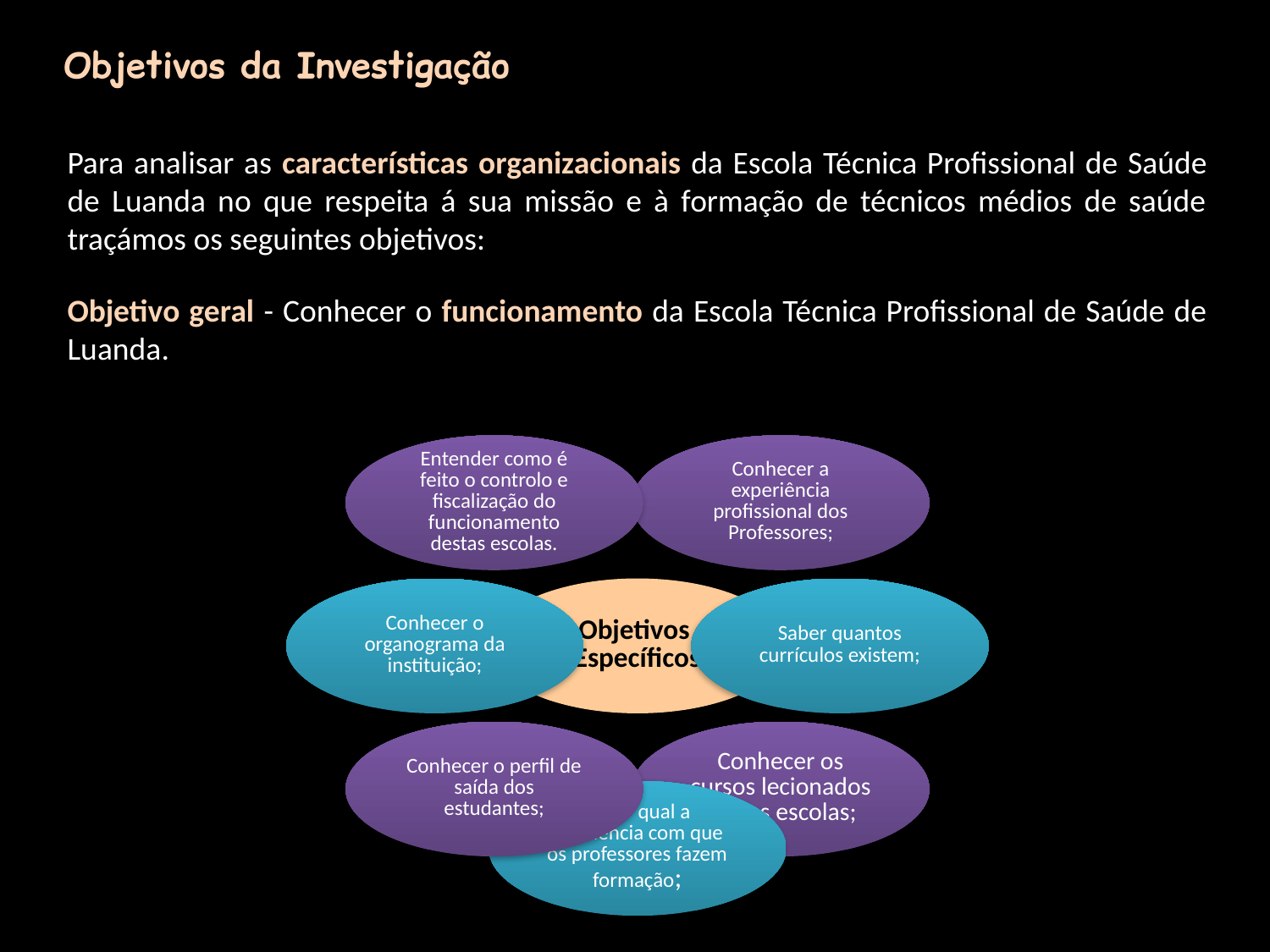

Objetivos da Investigação
Para analisar as características organizacionais da Escola Técnica Profissional de Saúde de Luanda no que respeita á sua missão e à formação de técnicos médios de saúde traçámos os seguintes objetivos:

Objetivo geral - Conhecer o funcionamento da Escola Técnica Profissional de Saúde de Luanda.
Objetivos  Específicos
Conhecer a experiência profissional dos Professores;
Saber quantos currículos existem;
Conhecer o organograma da instituição;
Entender como é feito o controlo e fiscalização do funcionamento destas escolas.